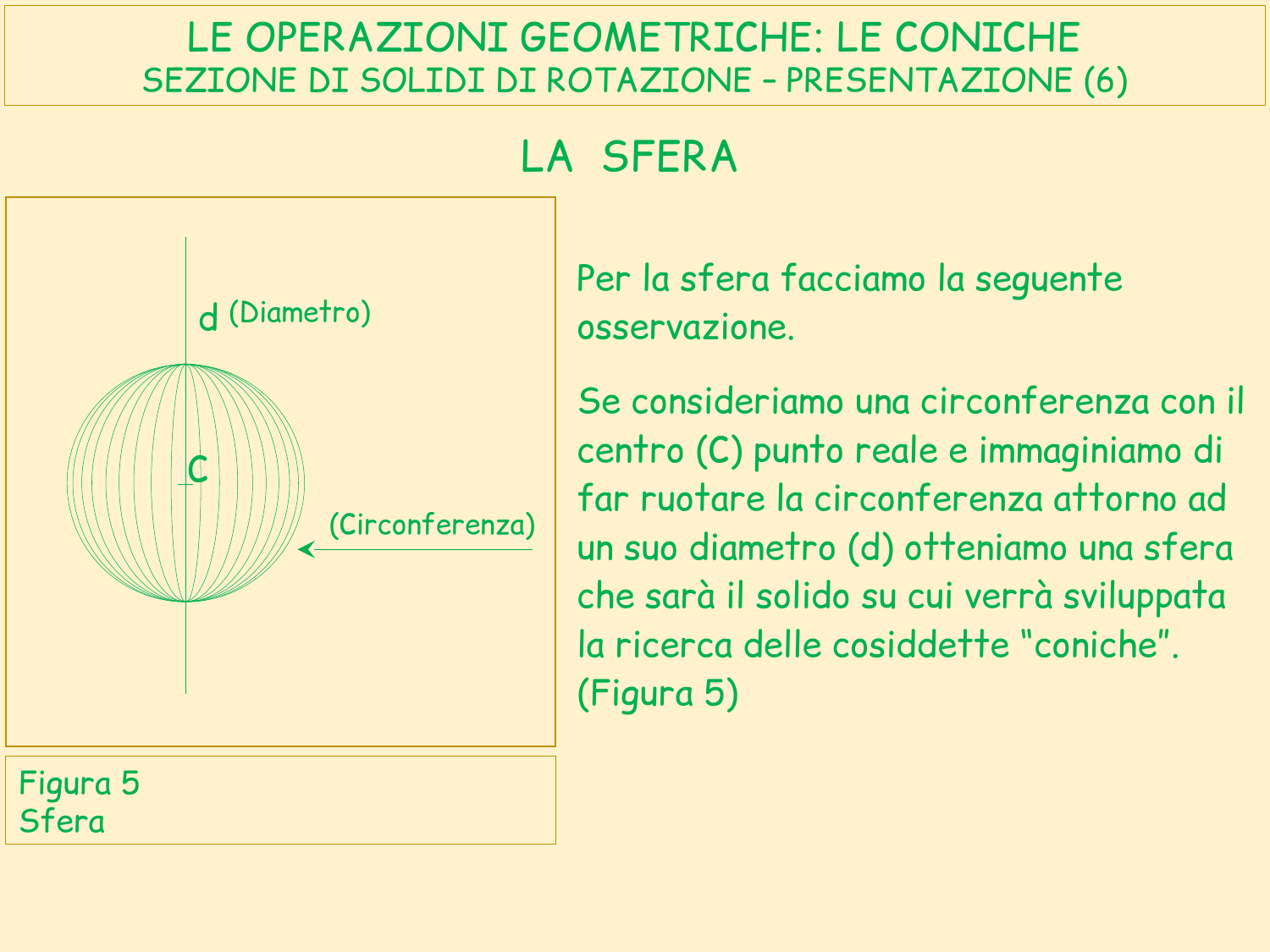

# LE OPERAZIONI GEOMETRICHE: LE CONICHE sezione DI SOLIDI DI ROTAZIONE – PRESENTAZIONE (6)
LA  SFERA

Per la sfera facciamo la seguente osservazione.
(Diametro)
d

Se consideriamo una circonferenza con il centro (C) punto reale e immaginiamo di far ruotare la circonferenza attorno ad un suo diametro (d) otteniamo una sfera che sarà il solido su cui verrà sviluppata la ricerca delle cosiddette “coniche”. (Figura 5)
C
(Circonferenza)
Figura 5
Sfera